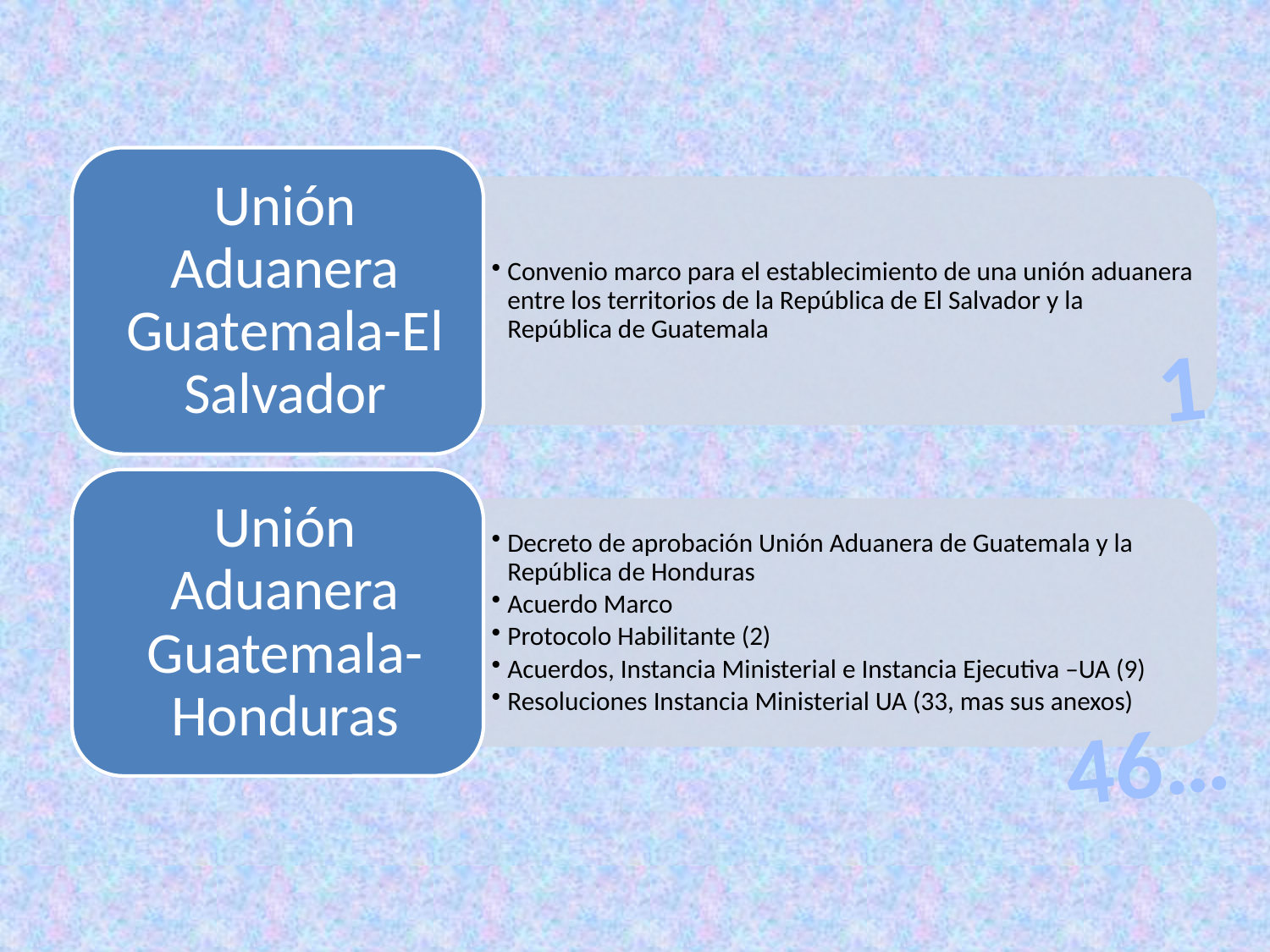

Convenio marco para el establecimiento de una unión aduanera entre los territorios de la República de El Salvador y la República de Guatemala
Unión Aduanera Guatemala-El Salvador
Decreto de aprobación Unión Aduanera de Guatemala y la República de Honduras
Acuerdo Marco
Protocolo Habilitante (2)
Acuerdos, Instancia Ministerial e Instancia Ejecutiva –UA (9)
Resoluciones Instancia Ministerial UA (33, mas sus anexos)
Unión Aduanera Guatemala-Honduras
1
46…